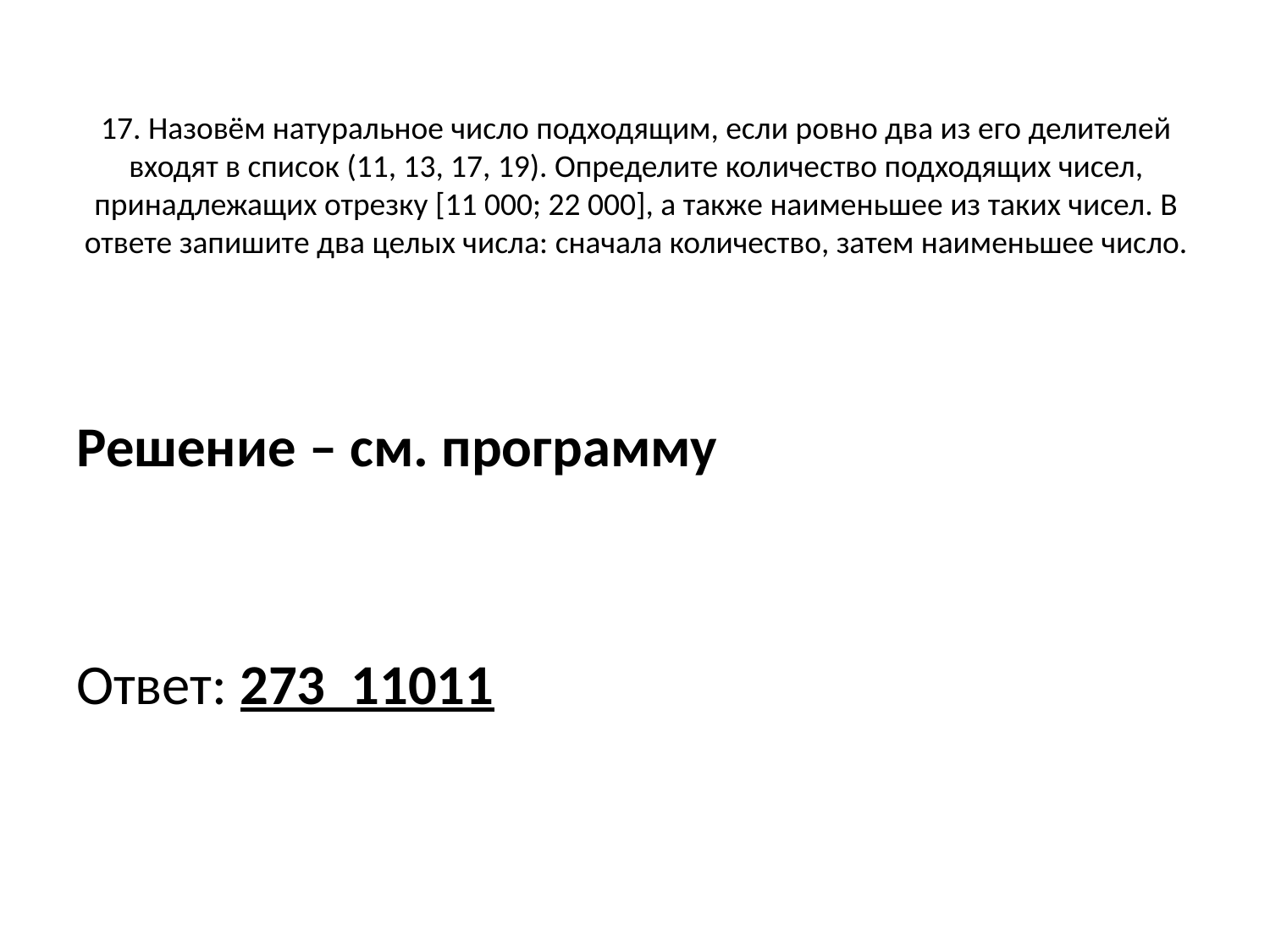

# 17. Назовём натуральное число подходящим, если ровно два из его делителей входят в список (11, 13, 17, 19). Определите количество подходящих чисел, принадлежащих отрезку [11 000; 22 000], а также наименьшее из таких чисел. В ответе запишите два целых числа: сначала количество, затем наименьшее число.

Решение – см. программу

Ответ: 273  11011